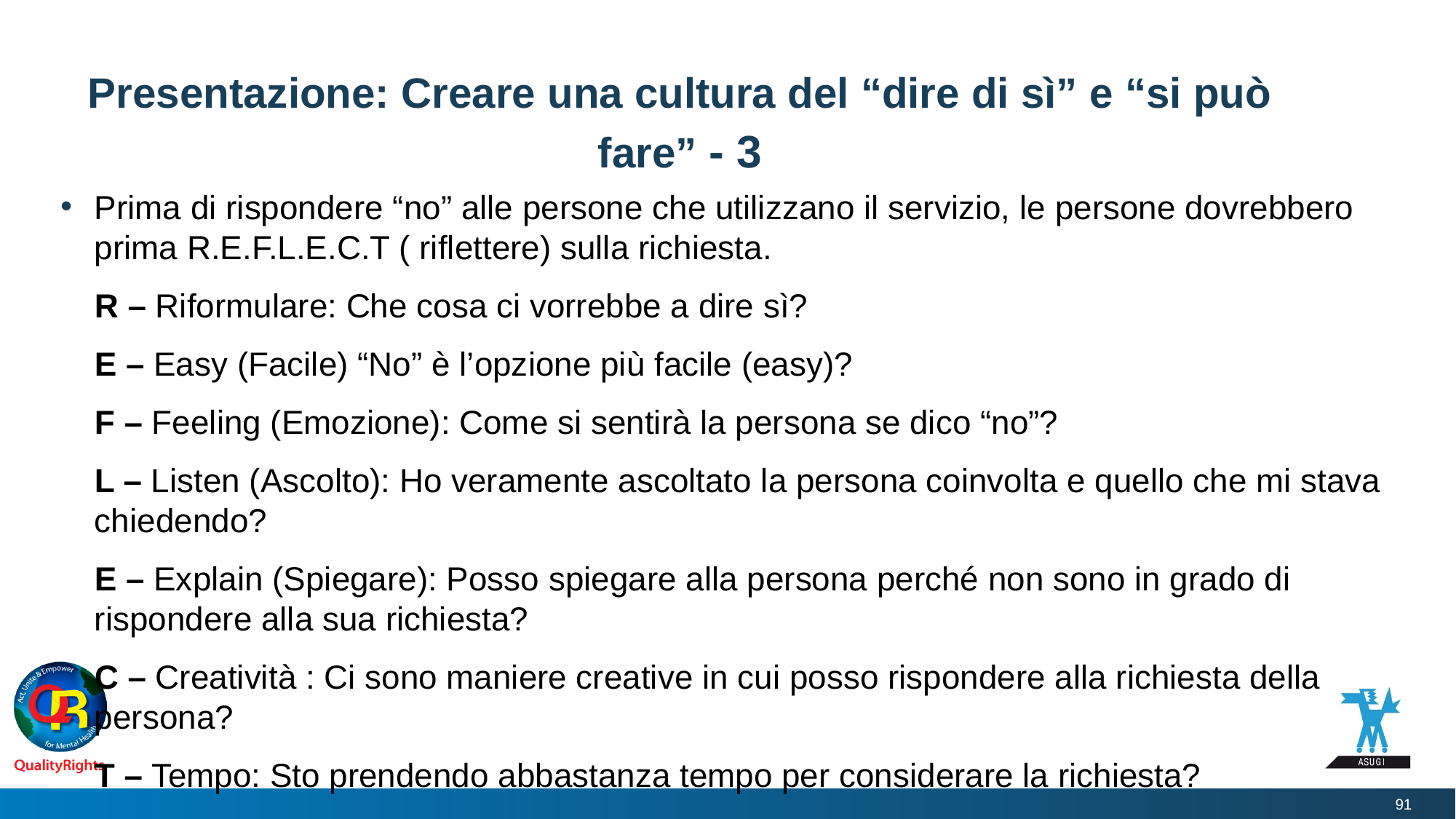

# Presentazione: Creare una cultura del “dire di sì” e “si può fare” - 3
Prima di rispondere “no” alle persone che utilizzano il servizio, le persone dovrebbero prima R.E.F.L.E.C.T ( riflettere) sulla richiesta.
	R – Riformulare: Che cosa ci vorrebbe a dire sì?
	E – Easy (Facile) “No” è l’opzione più facile (easy)?
	F – Feeling (Emozione): Come si sentirà la persona se dico “no”?
	L – Listen (Ascolto): Ho veramente ascoltato la persona coinvolta e quello che mi stava chiedendo?
	E – Explain (Spiegare): Posso spiegare alla persona perché non sono in grado di rispondere alla sua richiesta?
	C – Creatività : Ci sono maniere creative in cui posso rispondere alla richiesta della persona?
 	T – Tempo: Sto prendendo abbastanza tempo per considerare la richiesta?